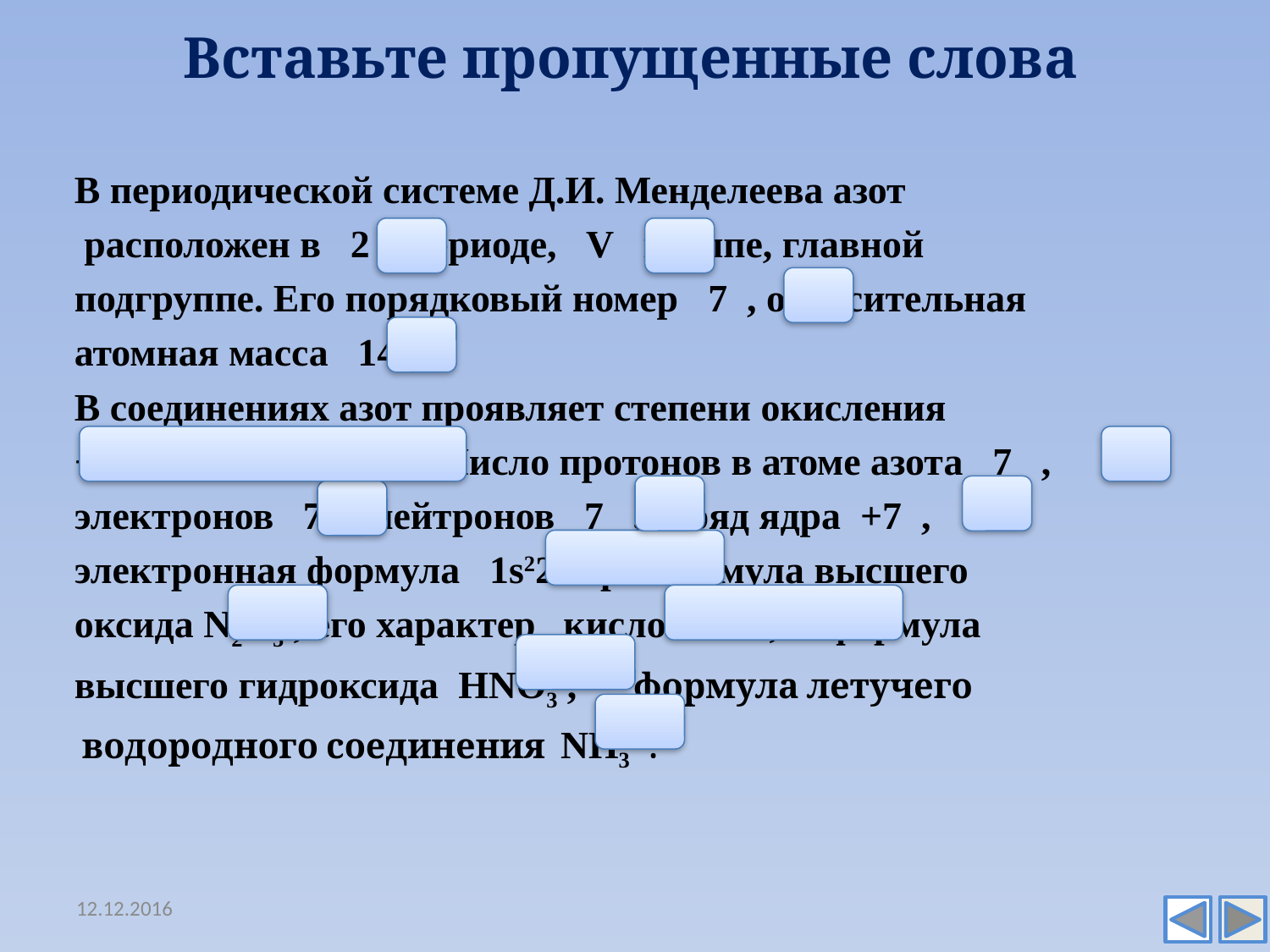

# Вставьте пропущенные слова
		В периодической системе Д.И. Менделеева азот
	 расположен в   2    периоде,   V   группе, главной
	подгруппе. Его порядковый номер   7  , относительная
	атомная масса   14  .
	В соединениях азот проявляет степени окисления
	+5, +4, +3, +2, +1, -3 . Число протонов в атоме азота   7   ,
	электронов   7   , нейтронов   7   , заряд ядра  +7  ,
	электронная формула   1s22s22p3  Формула высшего
 	оксида N2O5 , его характер	кислотный ,     формула
	высшего гидроксида  НNО3 ,	формула летучего
	 водородного соединения  NН3  .

12.12.2016